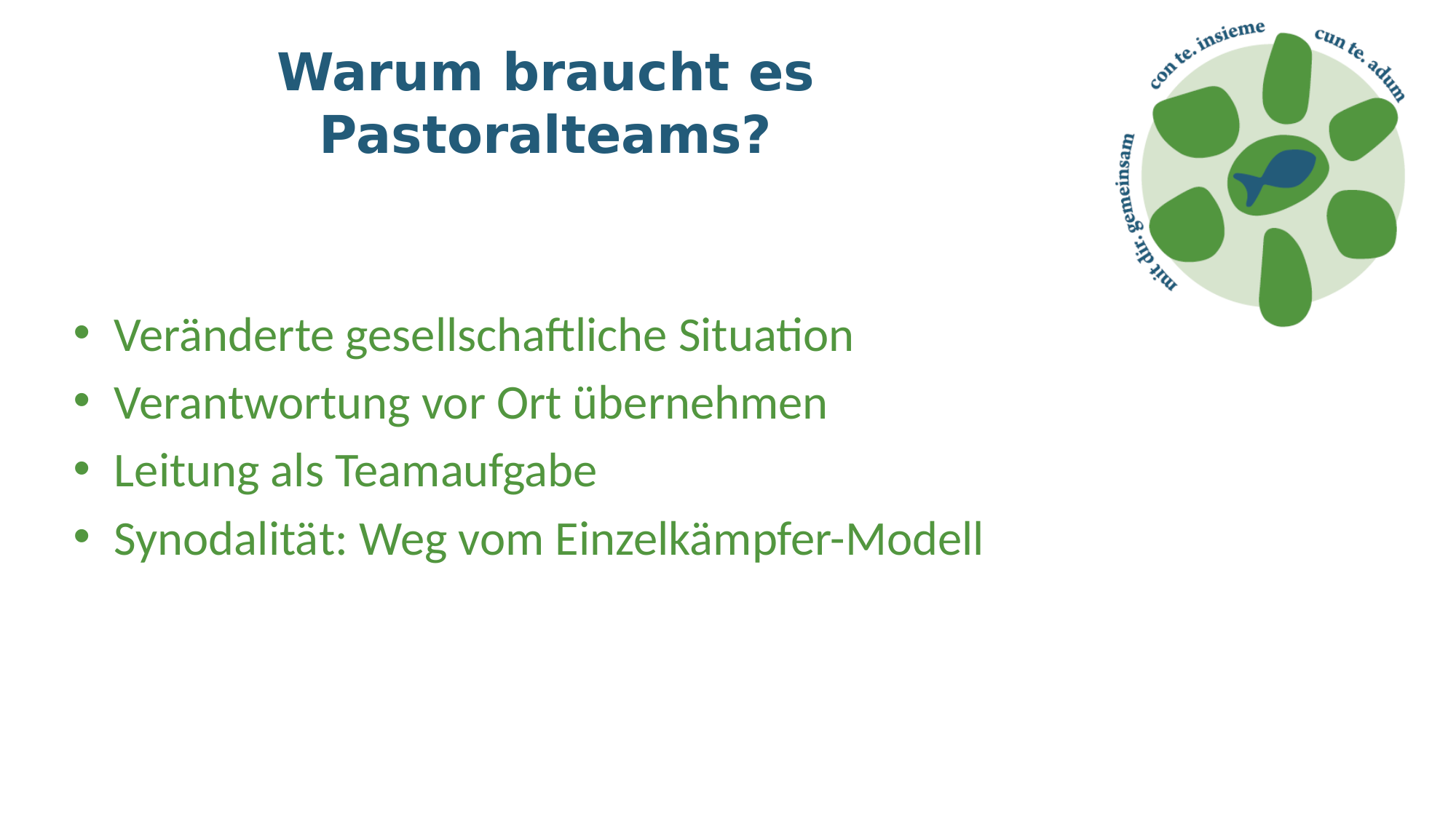

# Warum braucht es Pastoralteams?
Veränderte gesellschaftliche Situation
Verantwortung vor Ort übernehmen
Leitung als Teamaufgabe
Synodalität: Weg vom Einzelkämpfer-Modell